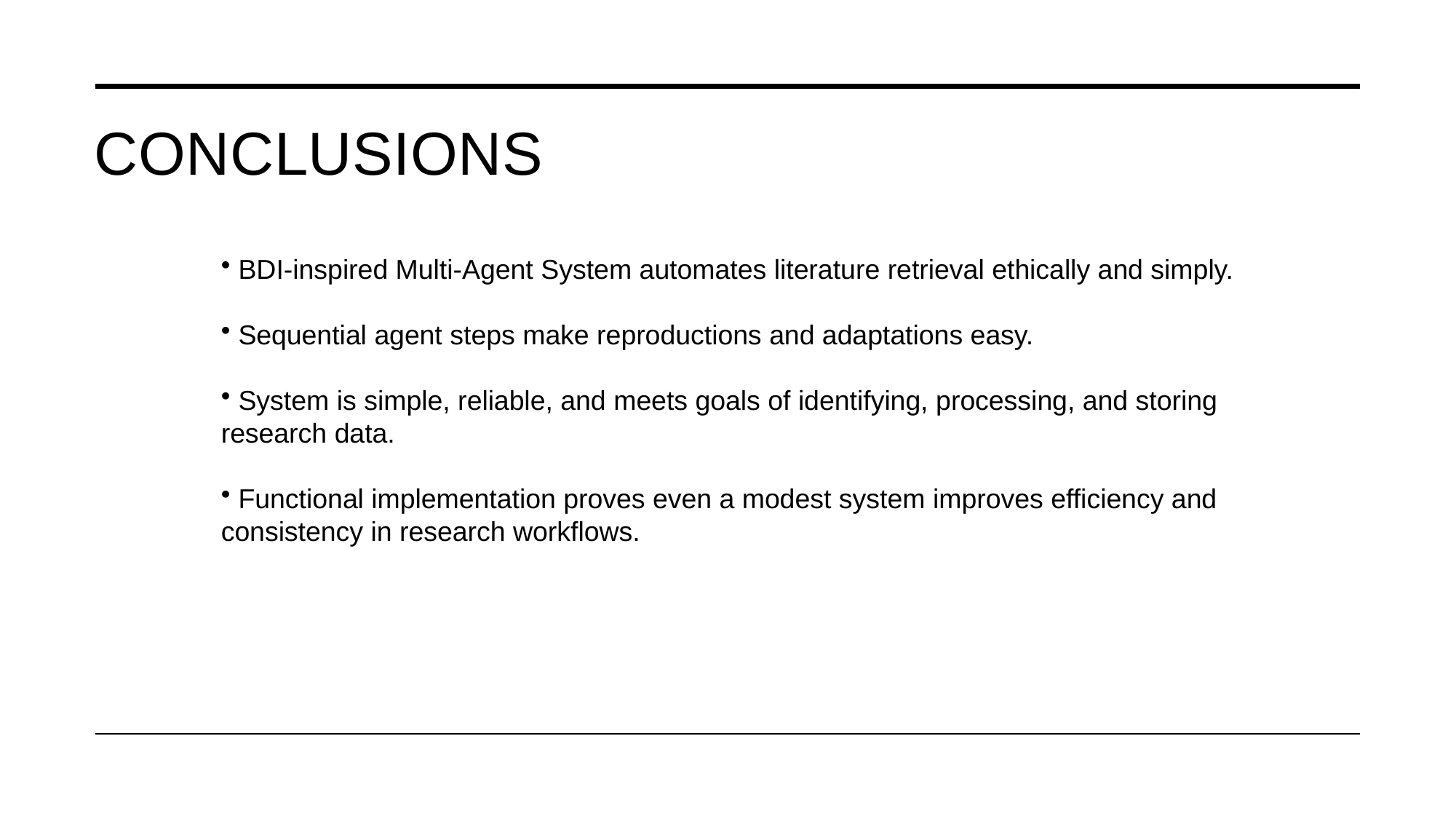

# Conclusions
 BDI-inspired Multi-Agent System automates literature retrieval ethically and simply.

 Sequential agent steps make reproductions and adaptations easy.

 System is simple, reliable, and meets goals of identifying, processing, and storing research data.

 Functional implementation proves even a modest system improves efficiency and consistency in research workflows.